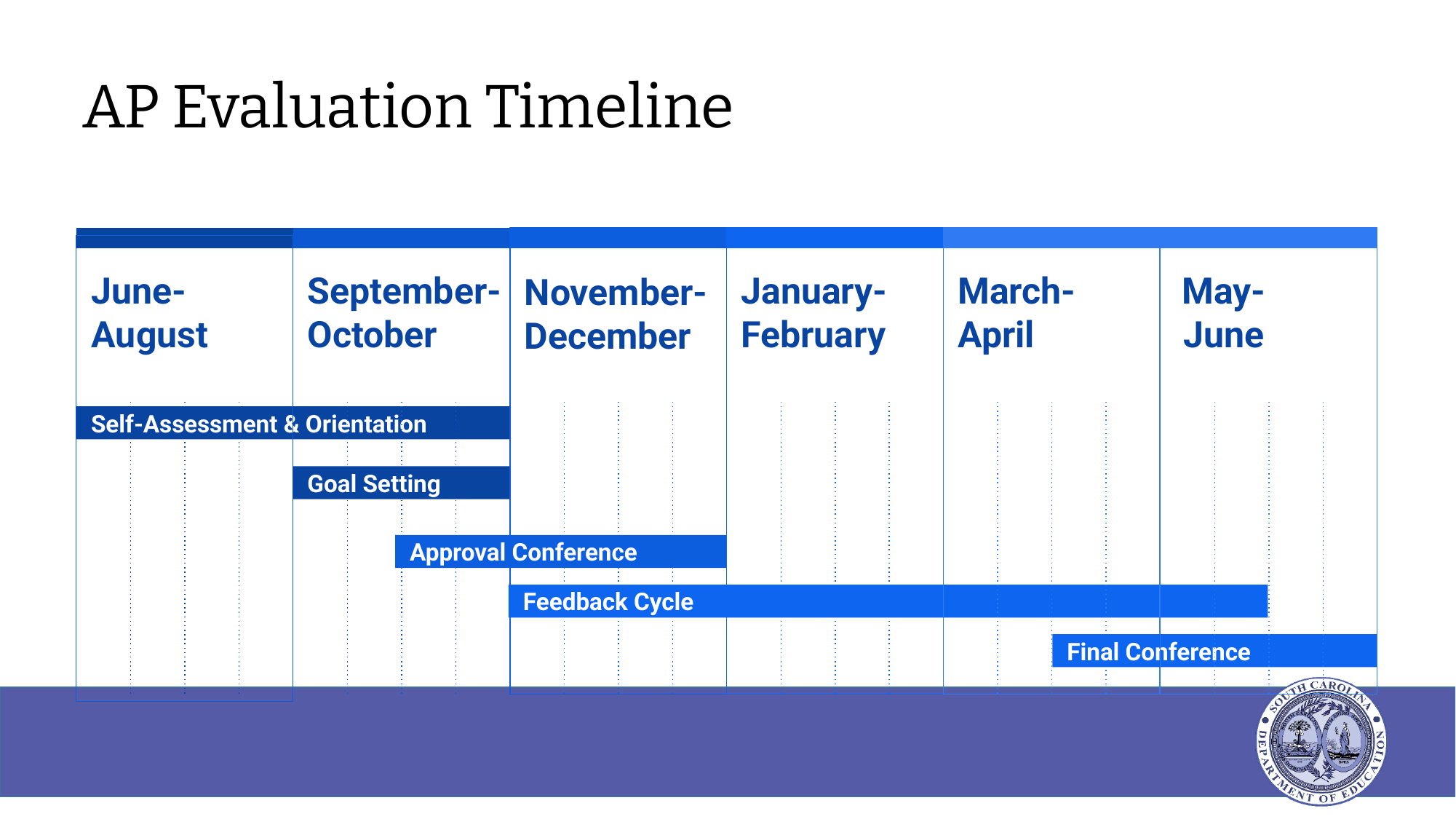

# AP Evaluation Timeline

June-
August

September- October

November-
December

January-
February

March-
April

May-June

Self-Assessment & Orientation
Goal Setting
Approval Conference
Feedback Cycle
Final Conference